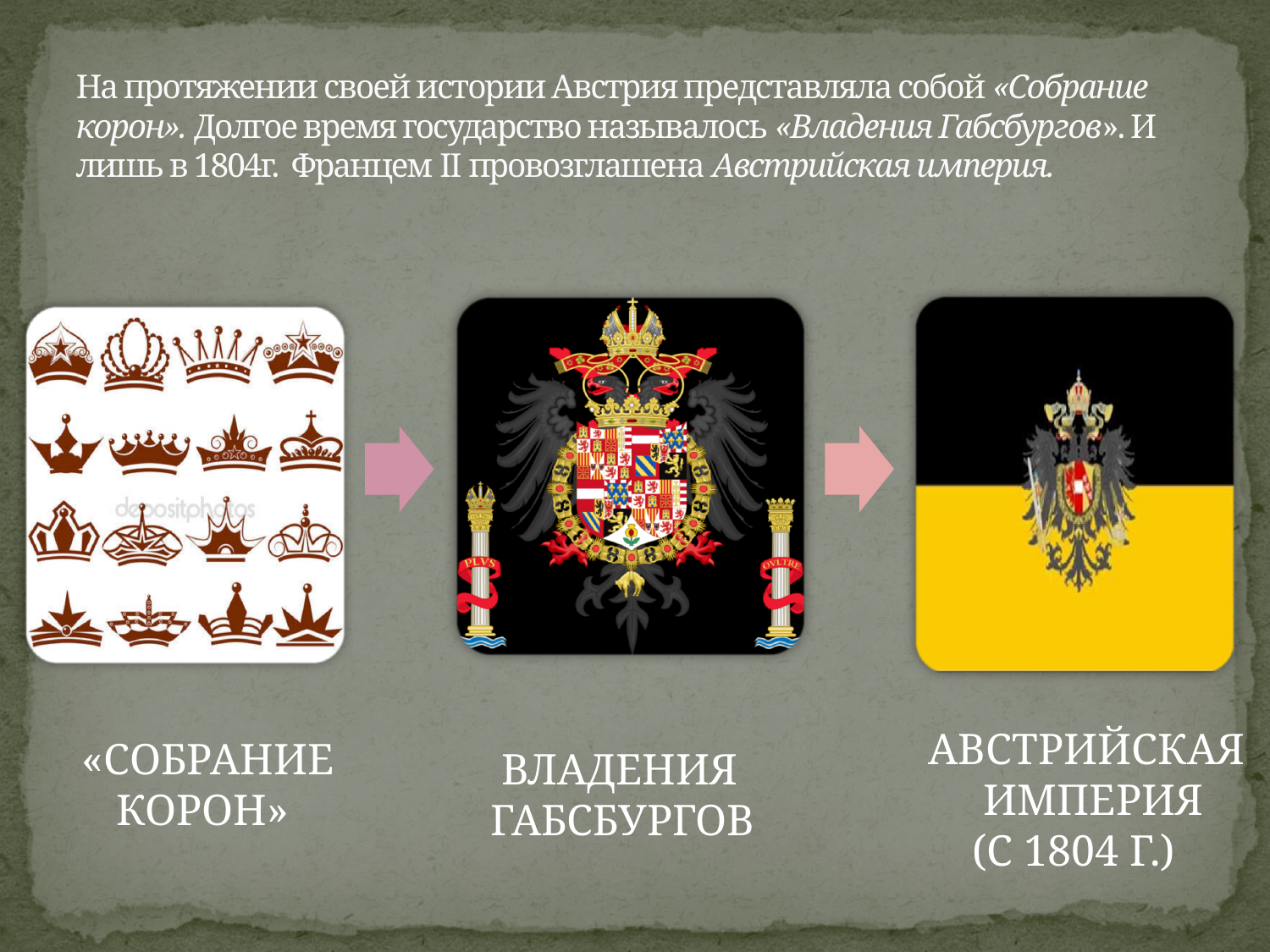

# На протяжении своей истории Австрия представляла собой «Собрание корон». Долгое время государство называлось «Владения Габсбургов». И лишь в 1804г.  Францем II провозглашена Австрийская империя.

 АВСТРИЙСКАЯ           ИМПЕРИЯ
     (С 1804 Г.)
 «СОБРАНИЕ КОРОН»
    ВЛАДЕНИЯ
   ГАБСБУРГОВ